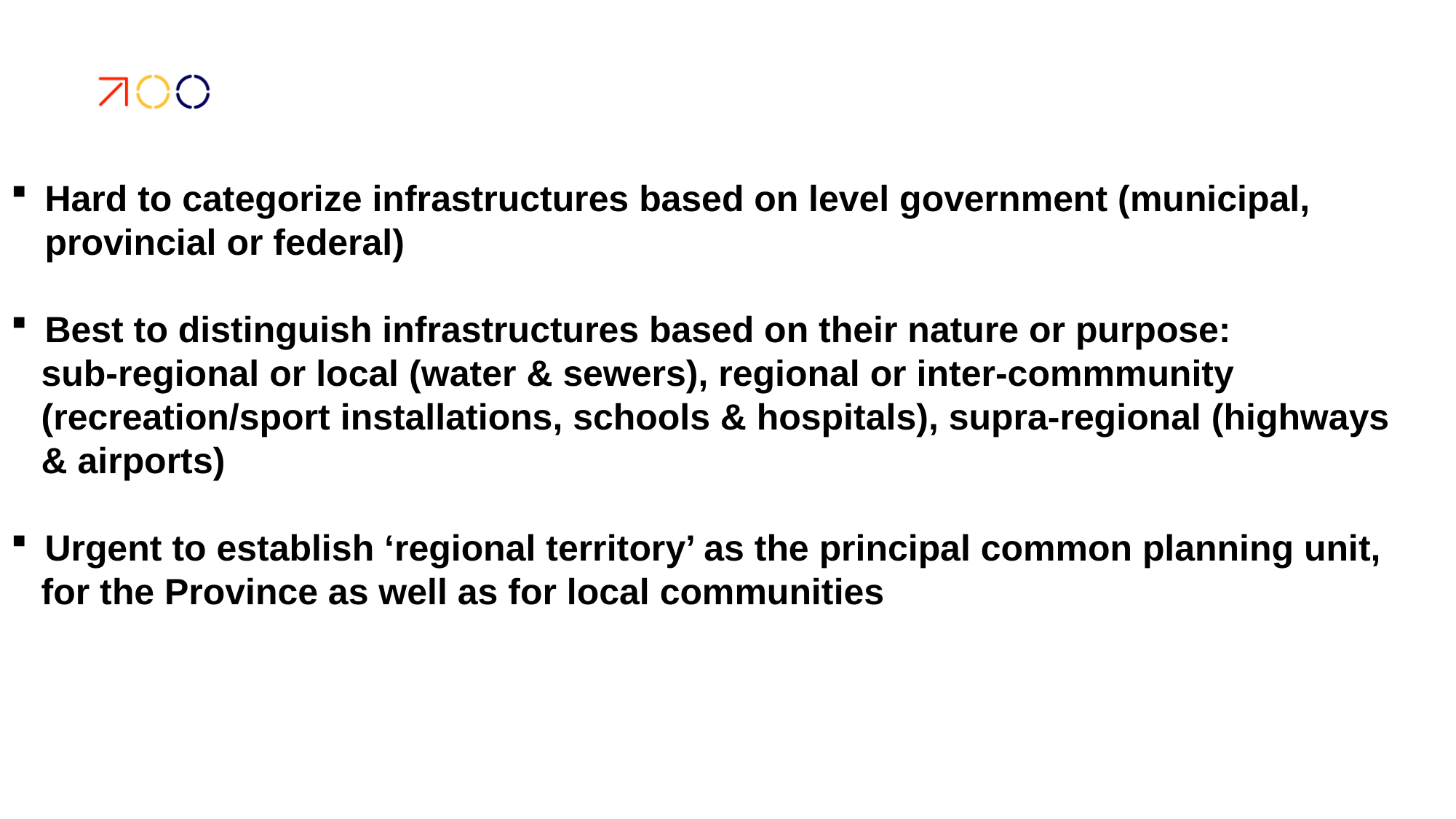

Hard to categorize infrastructures based on level government (municipal, provincial or federal)

Best to distinguish infrastructures based on their nature or purpose:
   sub-regional or local (water & sewers), regional or inter-commmunity
   (recreation/sport installations, schools & hospitals), supra-regional (highways
   & airports)

Urgent to establish ‘regional territory’ as the principal common planning unit,
   for the Province as well as for local communities